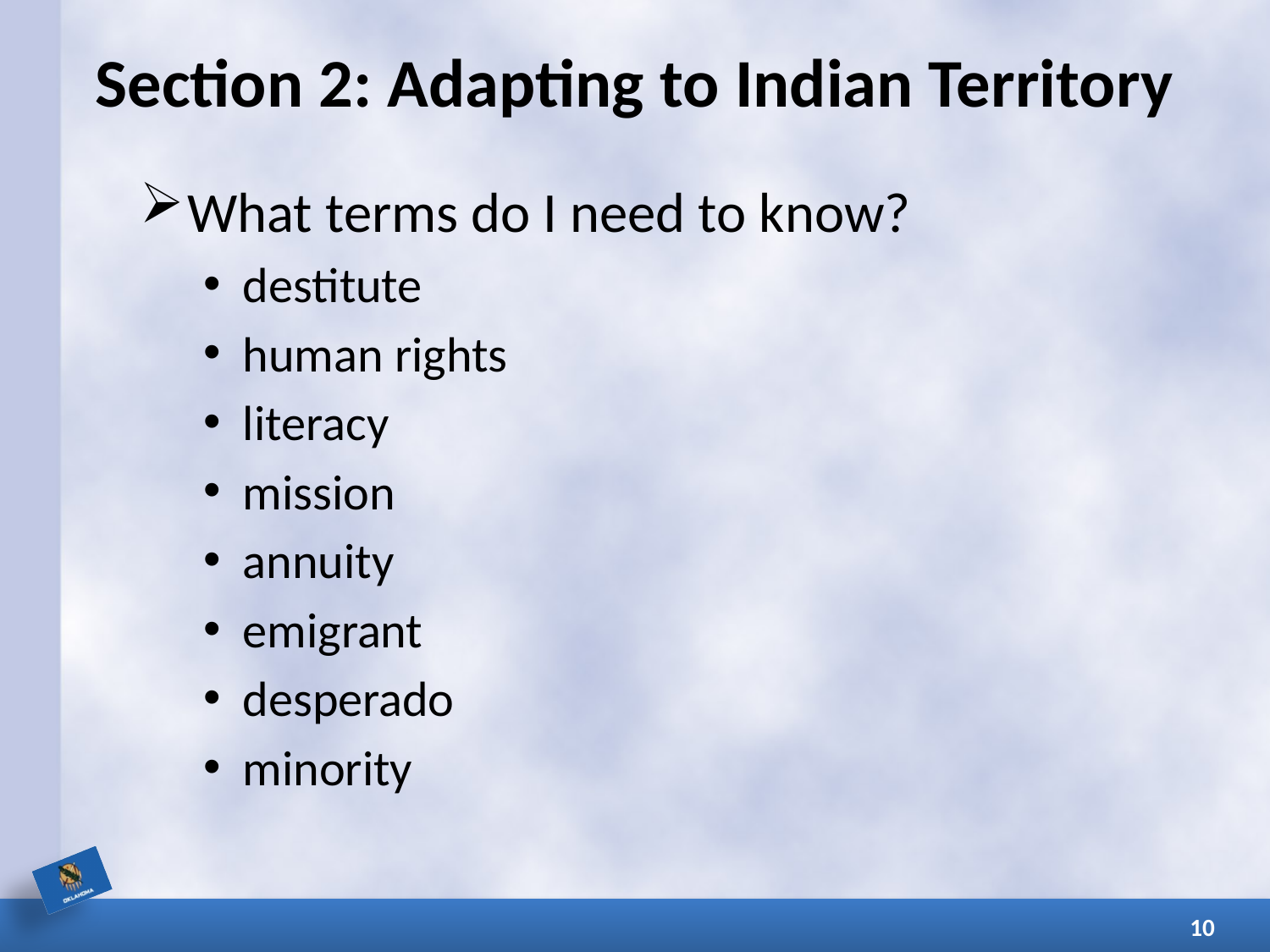

# Section 2: Adapting to Indian Territory
What terms do I need to know?
destitute
human rights
literacy
mission
annuity
emigrant
desperado
minority

10